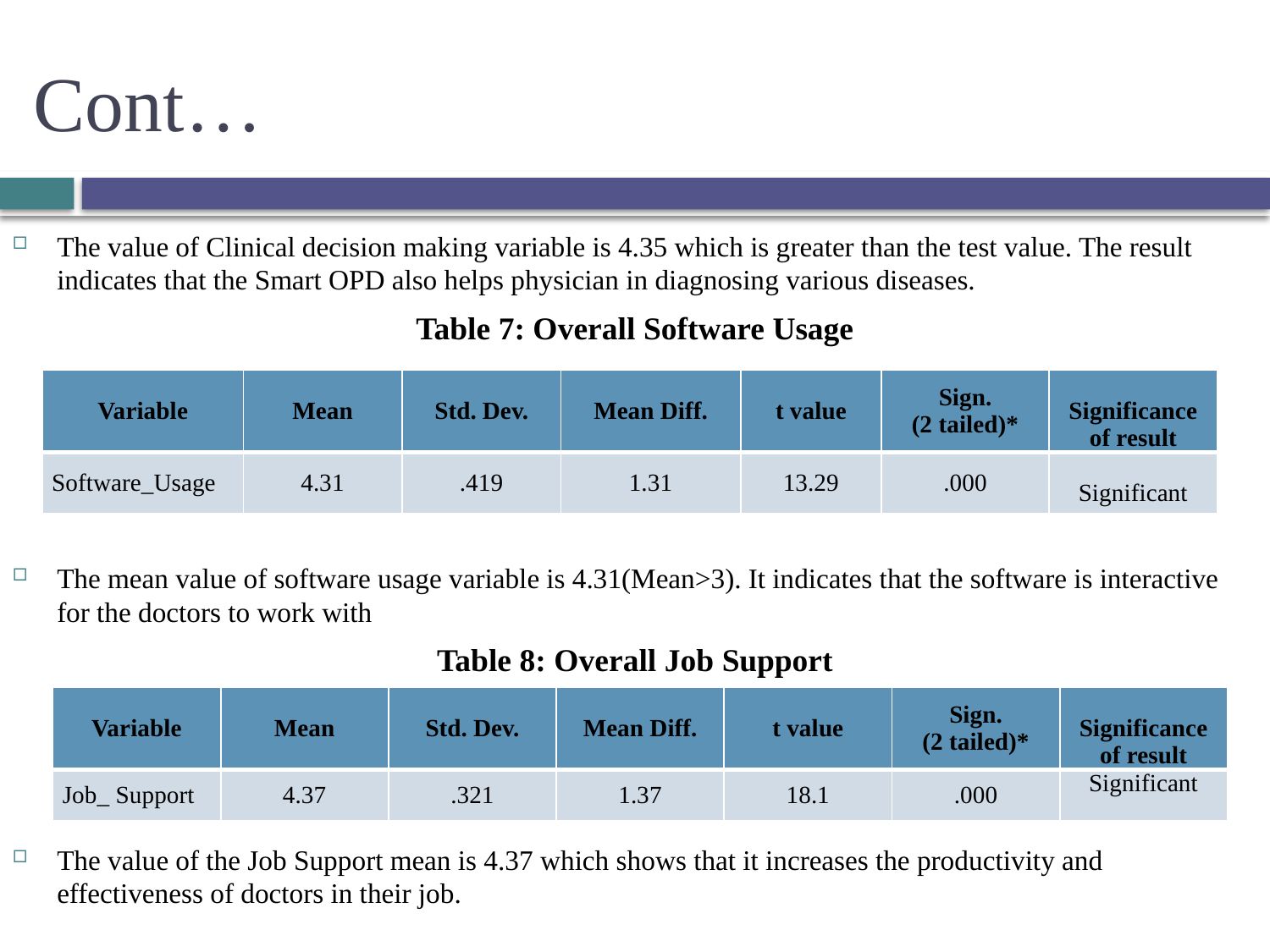

# Cont…
The value of Clinical decision making variable is 4.35 which is greater than the test value. The result indicates that the Smart OPD also helps physician in diagnosing various diseases.
Table 7: Overall Software Usage

The mean value of software usage variable is 4.31(Mean>3). It indicates that the software is interactive for the doctors to work with
Table 8: Overall Job Support

The value of the Job Support mean is 4.37 which shows that it increases the productivity and effectiveness of doctors in their job.

| Variable | Mean | Std. Dev. | Mean Diff. | t value | Sign. (2 tailed)\* | Significance of result |
| --- | --- | --- | --- | --- | --- | --- |
| Software\_Usage | 4.31 | .419 | 1.31 | 13.29 | .000 | Significant |
| Variable | Mean | Std. Dev. | Mean Diff. | t value | Sign. (2 tailed)\* | Significance of result |
| --- | --- | --- | --- | --- | --- | --- |
| Job\_ Support | 4.37 | .321 | 1.37 | 18.1 | .000 | Significant |